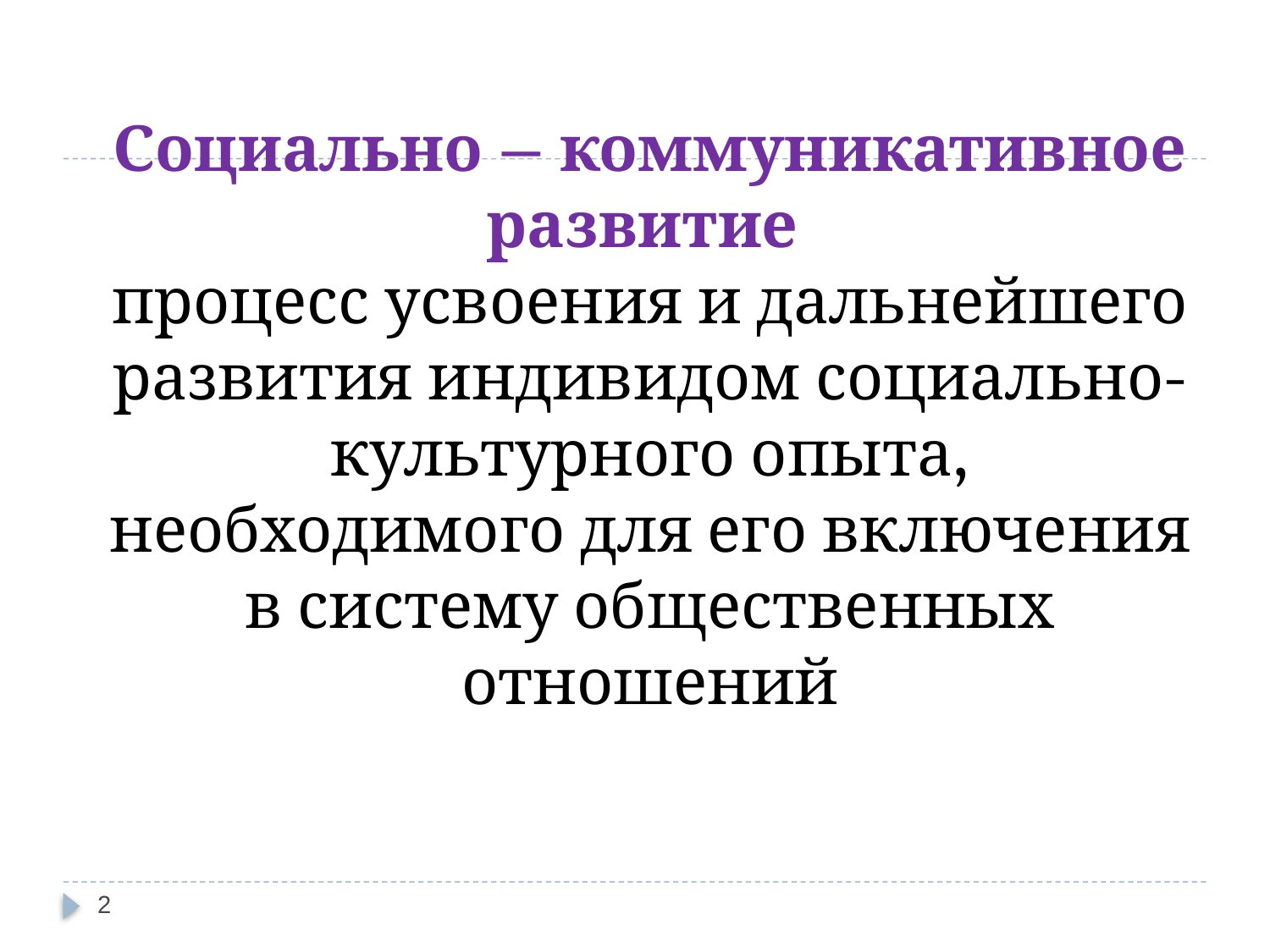

Социально – коммуникативное развитие
процесс усвоения и дальнейшего развития индивидом социально-культурного опыта, необходимого для его включения в систему общественных отношений
2